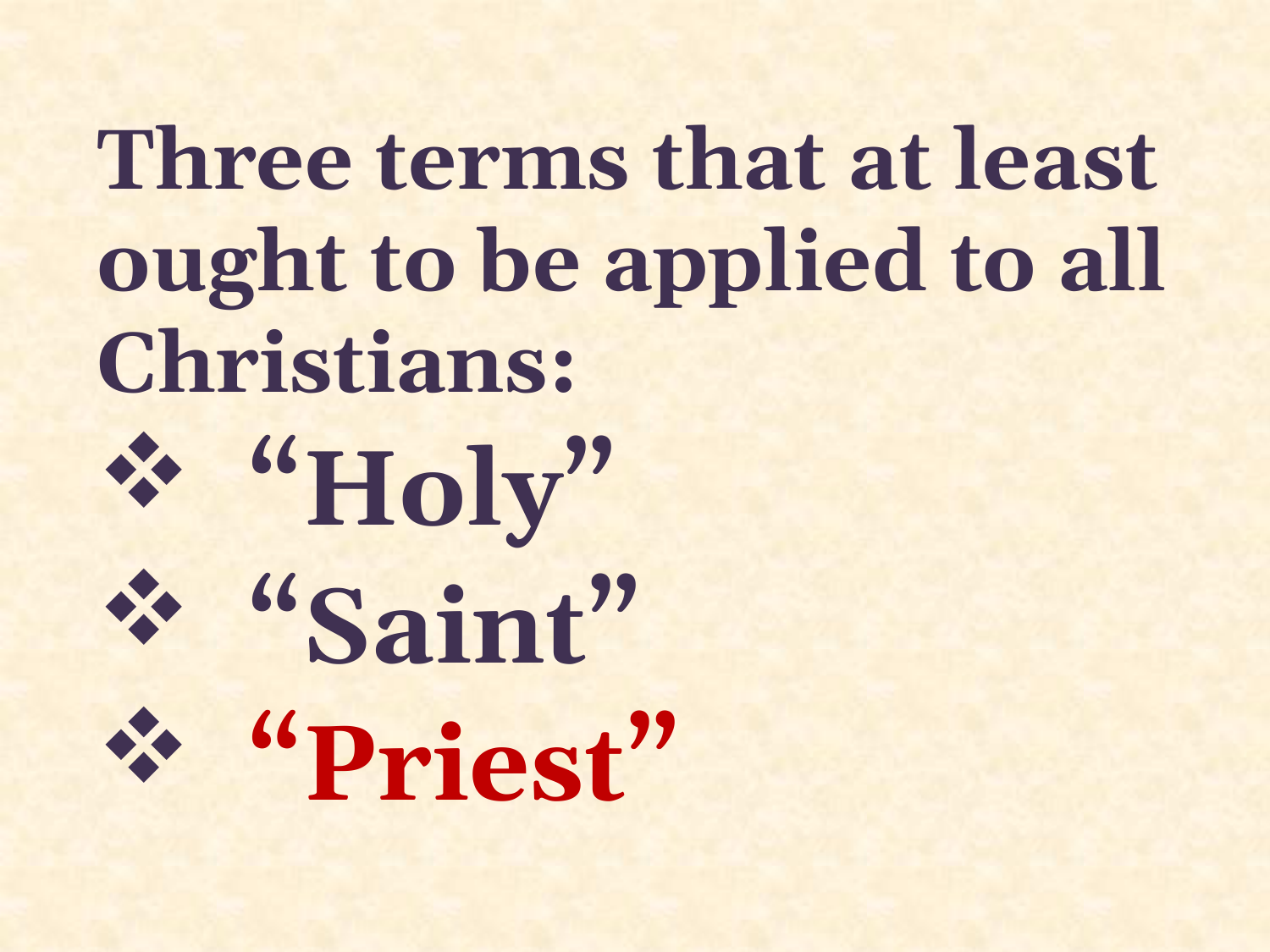

Three terms that at least ought to be applied to all Christians:
  “Holy”
  “Saint”
  “Priest”